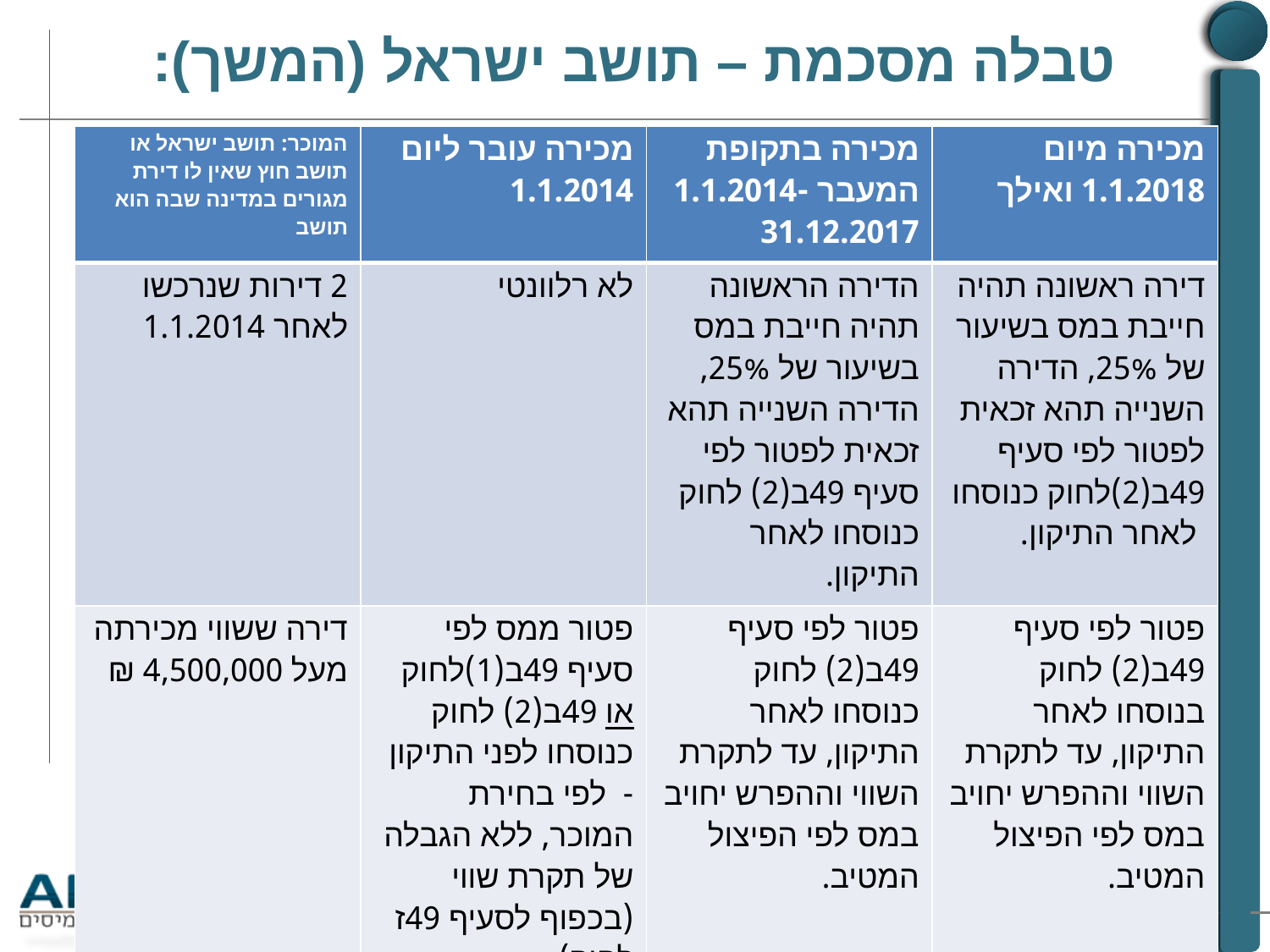

# טבלה מסכמת – תושב ישראל (המשך):
| המוכר: תושב ישראל או תושב חוץ שאין לו דירת מגורים במדינה שבה הוא תושב | מכירה עובר ליום 1.1.2014 | מכירה בתקופת המעבר 1.1.2014-31.12.2017 | מכירה מיום 1.1.2018 ואילך |
| --- | --- | --- | --- |
| 2 דירות שנרכשו לאחר 1.1.2014 | לא רלוונטי | הדירה הראשונה תהיה חייבת במס בשיעור של 25%, הדירה השנייה תהא זכאית לפטור לפי סעיף 49ב(2) לחוק כנוסחו לאחר התיקון. | דירה ראשונה תהיה חייבת במס בשיעור של 25%, הדירה השנייה תהא זכאית לפטור לפי סעיף 49ב(2)לחוק כנוסחו לאחר התיקון. |
| דירה ששווי מכירתה מעל 4,500,000 ₪ | פטור ממס לפי סעיף 49ב(1)לחוק או 49ב(2) לחוק כנוסחו לפני התיקון - לפי בחירת המוכר, ללא הגבלה של תקרת שווי (בכפוף לסעיף 49ז לחוק). . | פטור לפי סעיף 49ב(2) לחוק כנוסחו לאחר התיקון, עד לתקרת השווי וההפרש יחויב במס לפי הפיצול המטיב. | פטור לפי סעיף 49ב(2) לחוק בנוסחו לאחר התיקון, עד לתקרת השווי וההפרש יחויב במס לפי הפיצול המטיב. |